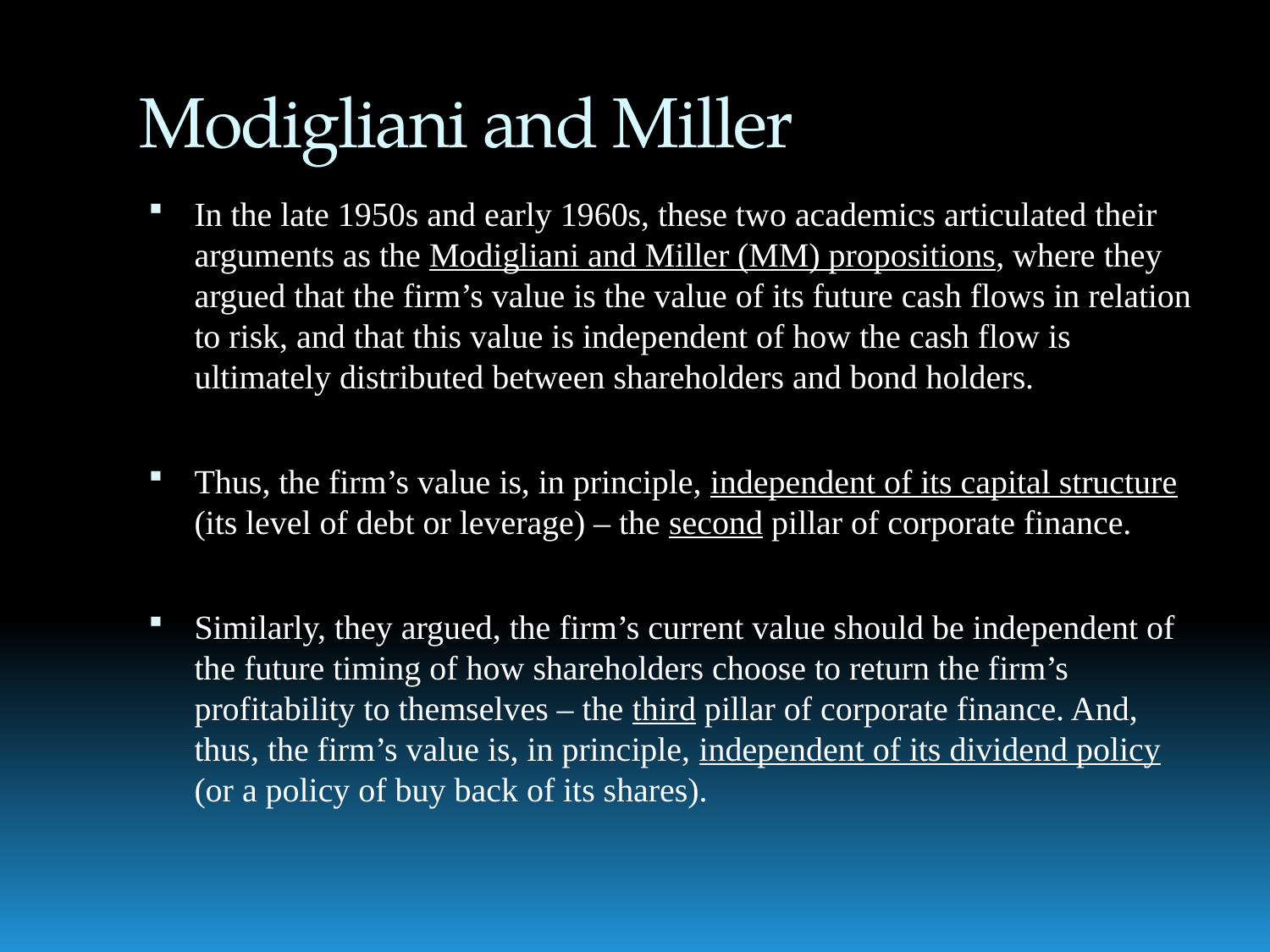

# Modigliani and Miller
In the late 1950s and early 1960s, these two academics articulated their arguments as the Modigliani and Miller (MM) propositions, where they argued that the firm’s value is the value of its future cash flows in relation to risk, and that this value is independent of how the cash flow is ultimately distributed between shareholders and bond holders.

Thus, the firm’s value is, in principle, independent of its capital structure (its level of debt or leverage) – the second pillar of corporate finance.

Similarly, they argued, the firm’s current value should be independent of the future timing of how shareholders choose to return the firm’s profitability to themselves – the third pillar of corporate finance. And, thus, the firm’s value is, in principle, independent of its dividend policy (or a policy of buy back of its shares).